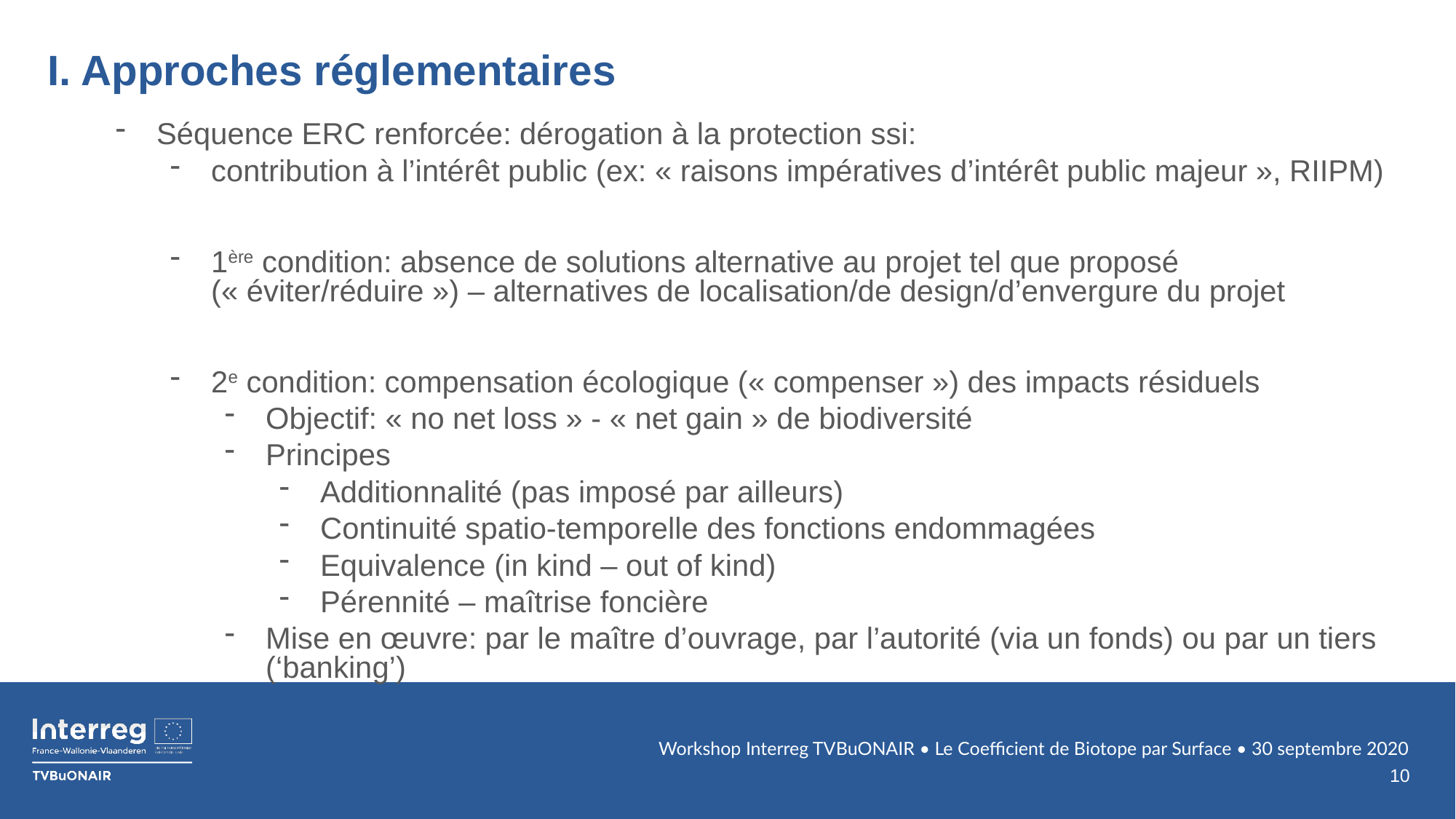

# I. Approches réglementaires
Séquence ERC renforcée: dérogation à la protection ssi:
contribution à l’intérêt public (ex: « raisons impératives d’intérêt public majeur », RIIPM)

1ère condition: absence de solutions alternative au projet tel que proposé (« éviter/réduire ») – alternatives de localisation/de design/d’envergure du projet

2e condition: compensation écologique (« compenser ») des impacts résiduels
Objectif: « no net loss » - « net gain » de biodiversité
Principes
Additionnalité (pas imposé par ailleurs)
Continuité spatio-temporelle des fonctions endommagées
Equivalence (in kind – out of kind)
Pérennité – maîtrise foncière
Mise en œuvre: par le maître d’ouvrage, par l’autorité (via un fonds) ou par un tiers (‘banking’)